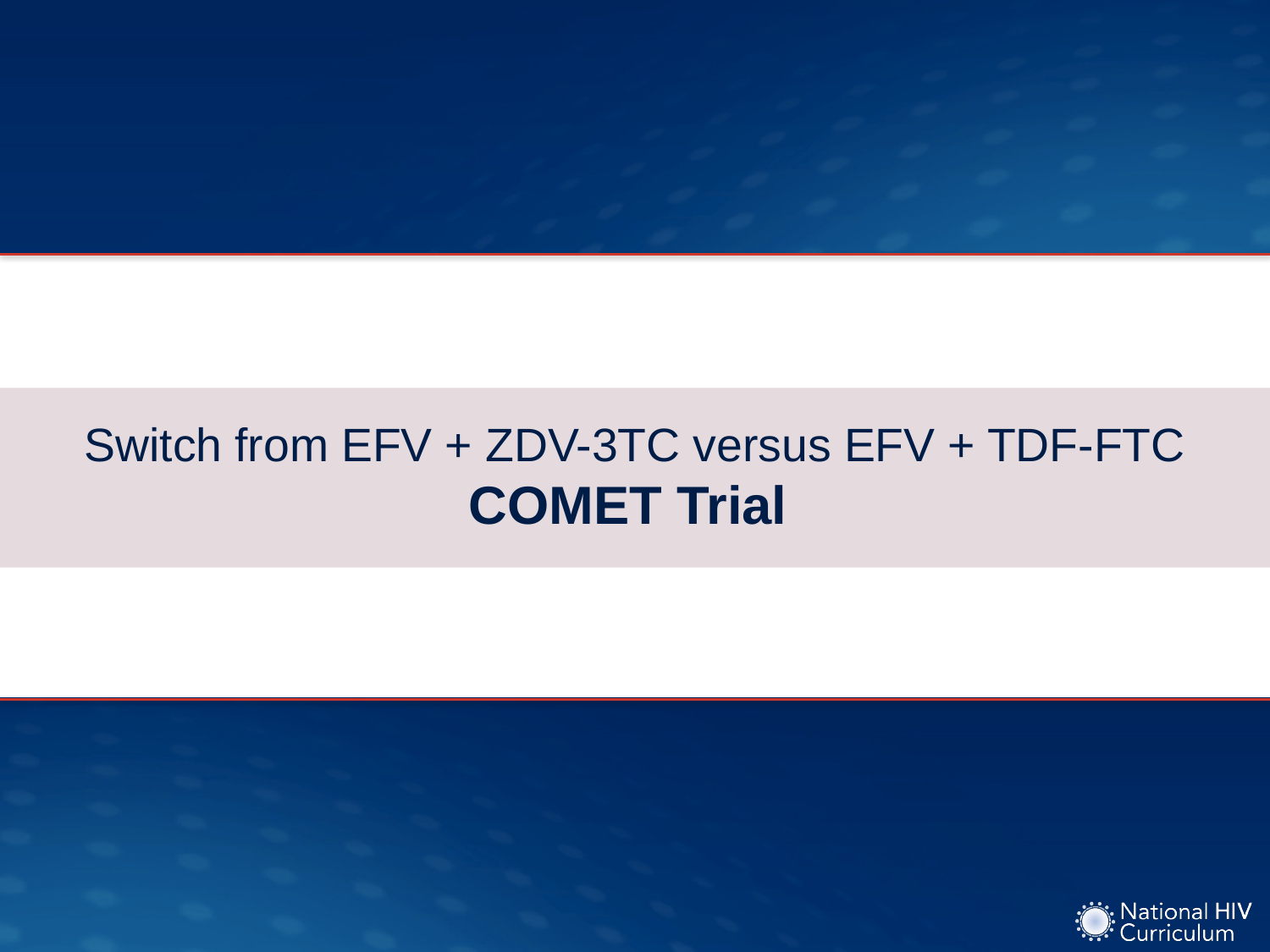

# Switch from EFV + ZDV-3TC versus EFV + TDF-FTC COMET Trial